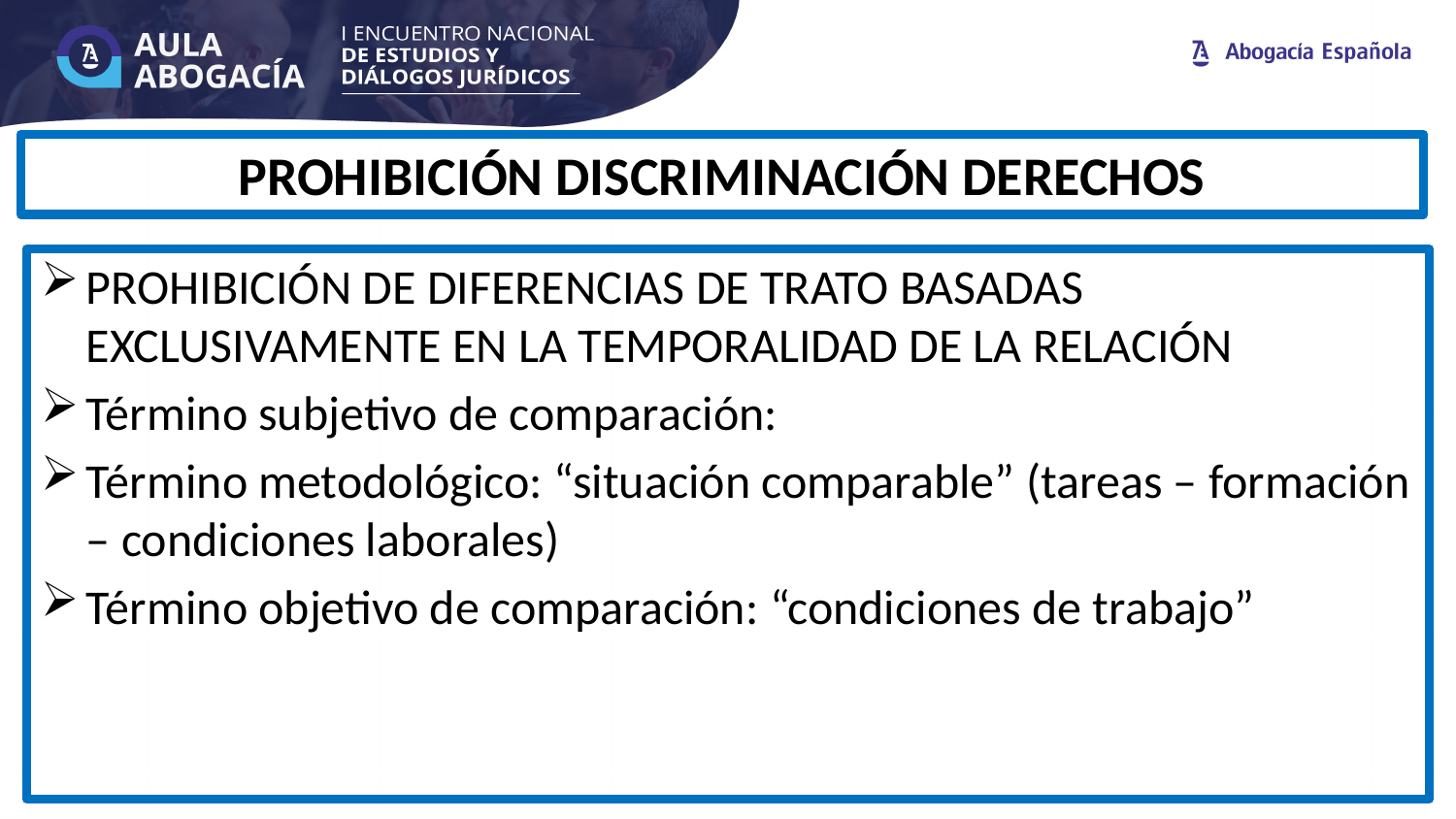

# PROHIBICIÓN DISCRIMINACIÓN DERECHOS
PROHIBICIÓN DE DIFERENCIAS DE TRATO BASADAS EXCLUSIVAMENTE EN LA TEMPORALIDAD DE LA RELACIÓN
Término subjetivo de comparación:
Término metodológico: “situación comparable” (tareas – formación – condiciones laborales)
Término objetivo de comparación: “condiciones de trabajo”